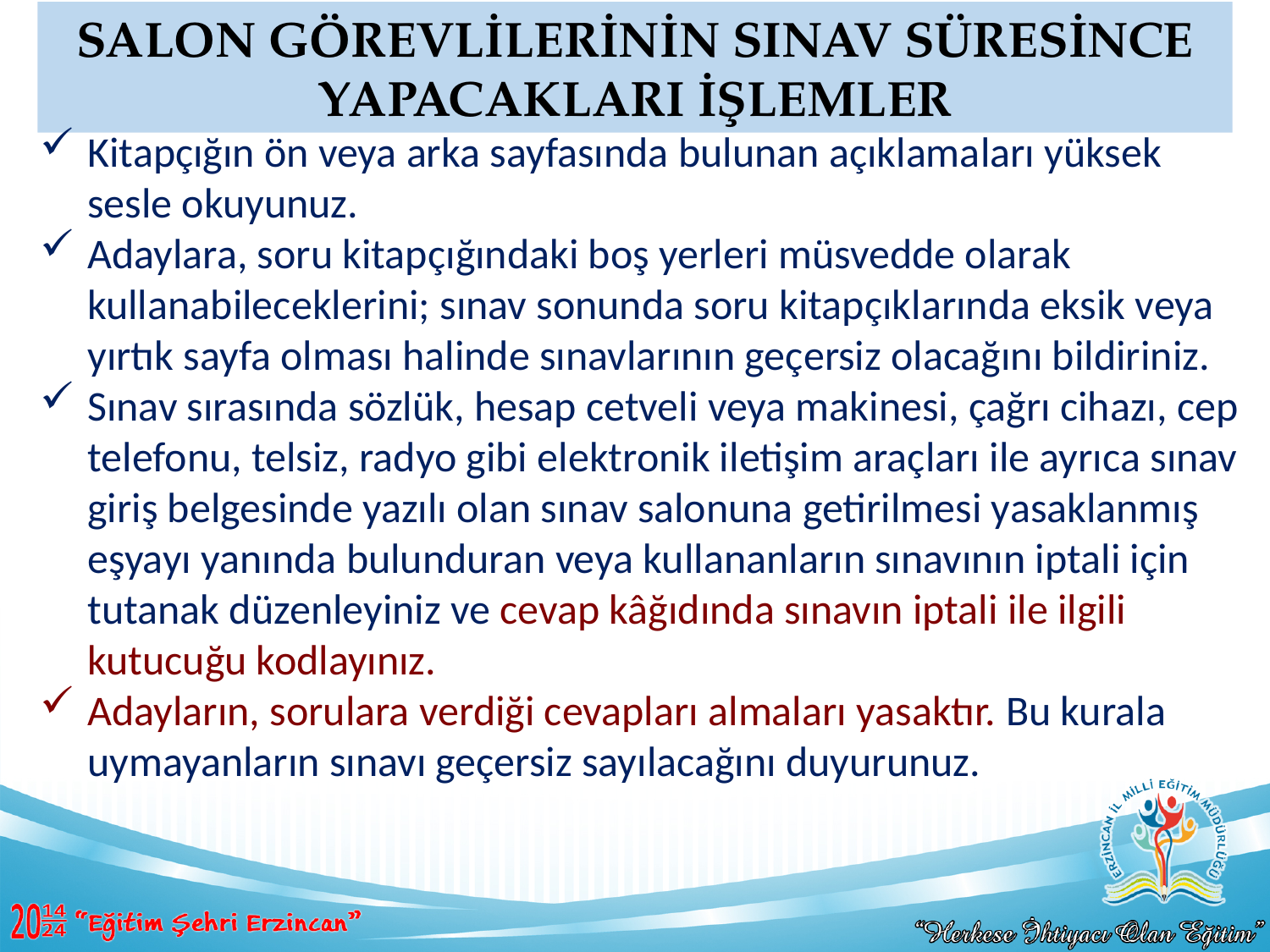

SALON GÖREVLİLERİNİN SINAV SÜRESİNCE YAPACAKLARI İŞLEMLER
Kitapçığın ön veya arka sayfasında bulunan açıklamaları yüksek sesle okuyunuz.
Adaylara, soru kitapçığındaki boş yerleri müsvedde olarak kullanabileceklerini; sınav sonunda soru kitapçıklarında eksik veya yırtık sayfa olması halinde sınavlarının geçersiz olacağını bildiriniz.
Sınav sırasında sözlük, hesap cetveli veya makinesi, çağrı cihazı, cep telefonu, telsiz, radyo gibi elektronik iletişim araçları ile ayrıca sınav giriş belgesinde yazılı olan sınav salonuna getirilmesi yasaklanmış eşyayı yanında bulunduran veya kullananların sınavının iptali için tutanak düzenleyiniz ve cevap kâğıdında sınavın iptali ile ilgili kutucuğu kodlayınız.
Adayların, sorulara verdiği cevapları almaları yasaktır. Bu kurala uymayanların sınavı geçersiz sayılacağını duyurunuz.